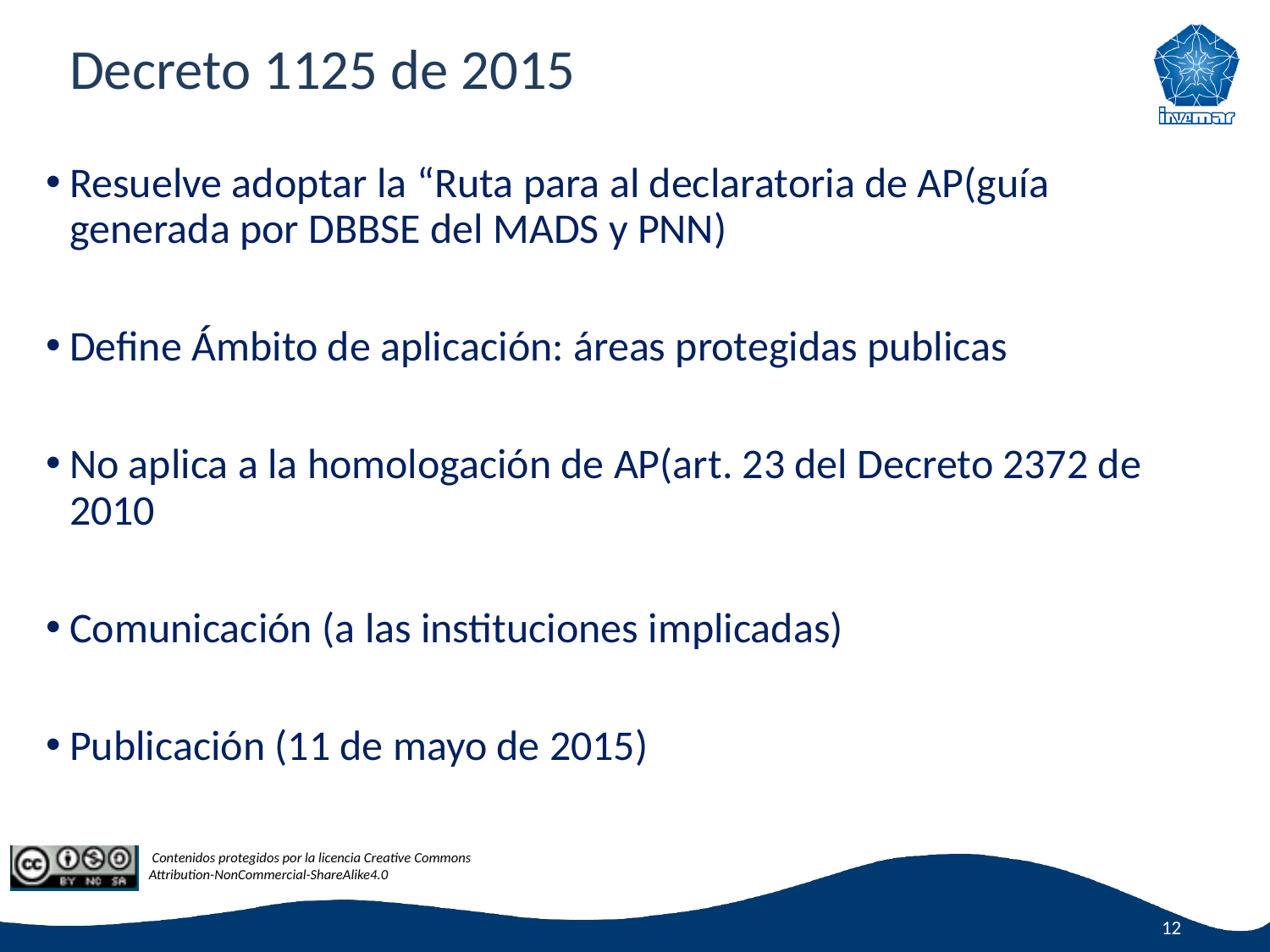

# Decreto 1125 de 2015
Resuelve adoptar la “Ruta para al declaratoria de AP(guía generada por DBBSE del MADS y PNN)

Define Ámbito de aplicación: áreas protegidas publicas

No aplica a la homologación de AP(art. 23 del Decreto 2372 de 2010

Comunicación (a las instituciones implicadas)

Publicación (11 de mayo de 2015)
12